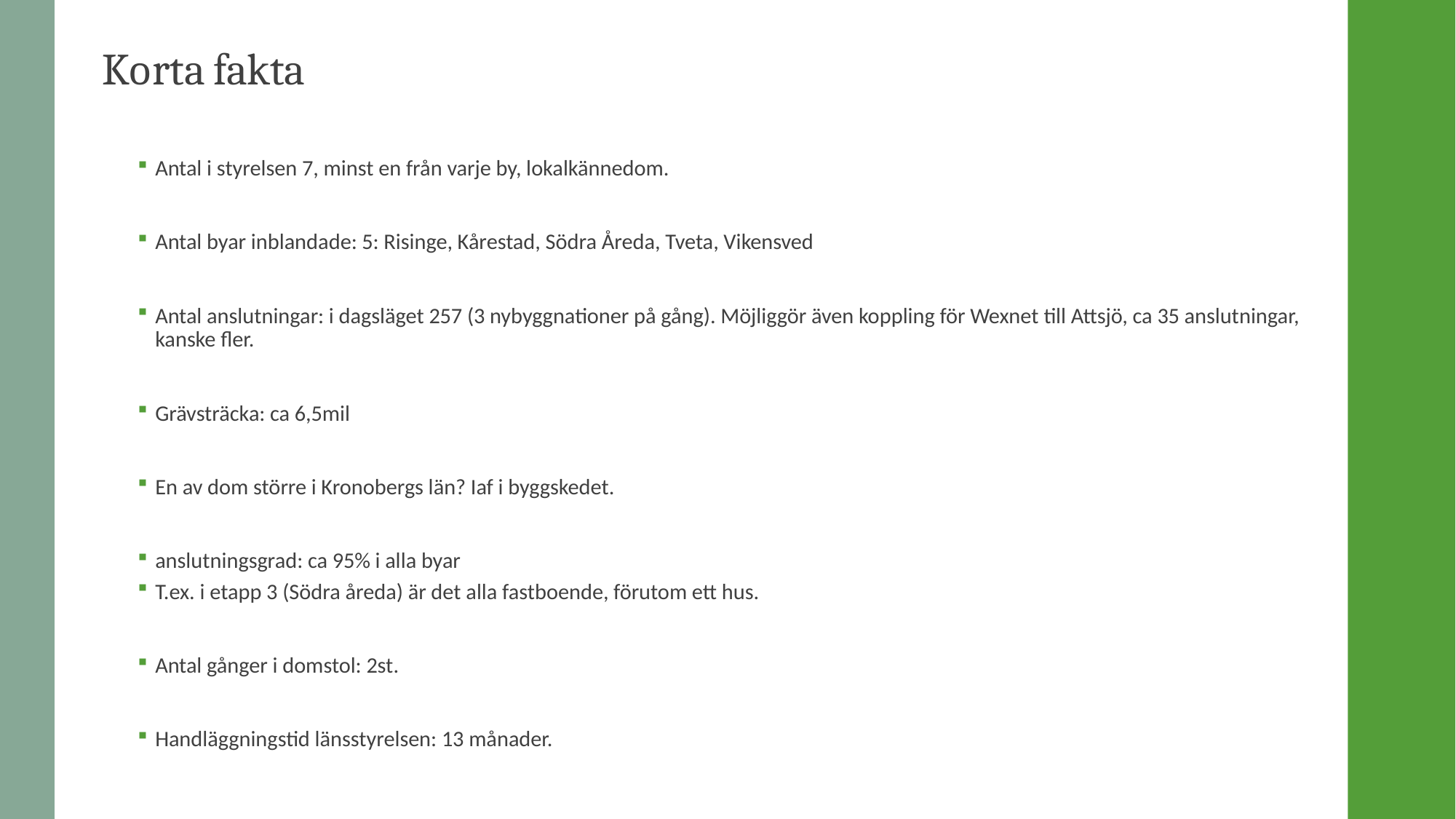

# Korta fakta
Antal i styrelsen 7, minst en från varje by, lokalkännedom.

Antal byar inblandade: 5: Risinge, Kårestad, Södra Åreda, Tveta, Vikensved

Antal anslutningar: i dagsläget 257 (3 nybyggnationer på gång). Möjliggör även koppling för Wexnet till Attsjö, ca 35 anslutningar, kanske fler.

Grävsträcka: ca 6,5mil

En av dom större i Kronobergs län? Iaf i byggskedet.

anslutningsgrad: ca 95% i alla byar
T.ex. i etapp 3 (Södra åreda) är det alla fastboende, förutom ett hus.

Antal gånger i domstol: 2st.

Handläggningstid länsstyrelsen: 13 månader.